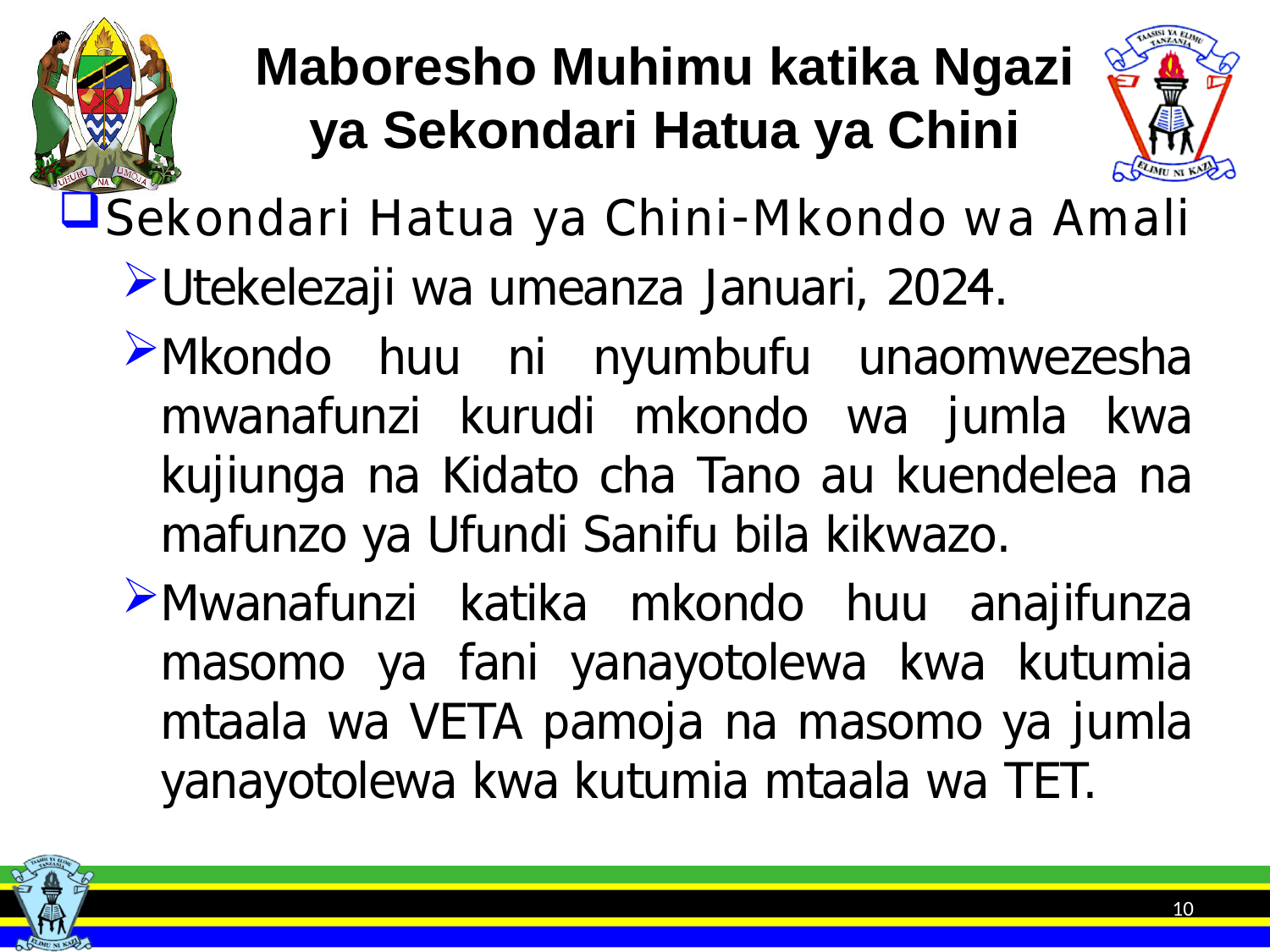

# Maboresho Muhimu katika Ngazi ya Sekondari Hatua ya Chini
Sekondari Hatua ya Chini-Mkondo wa Amali
Utekelezaji wa umeanza Januari, 2024.
Mkondo huu ni nyumbufu unaomwezesha mwanafunzi kurudi mkondo wa jumla kwa kujiunga na Kidato cha Tano au kuendelea na mafunzo ya Ufundi Sanifu bila kikwazo.
Mwanafunzi katika mkondo huu anajifunza masomo ya fani yanayotolewa kwa kutumia mtaala wa VETA pamoja na masomo ya jumla yanayotolewa kwa kutumia mtaala wa TET.

10